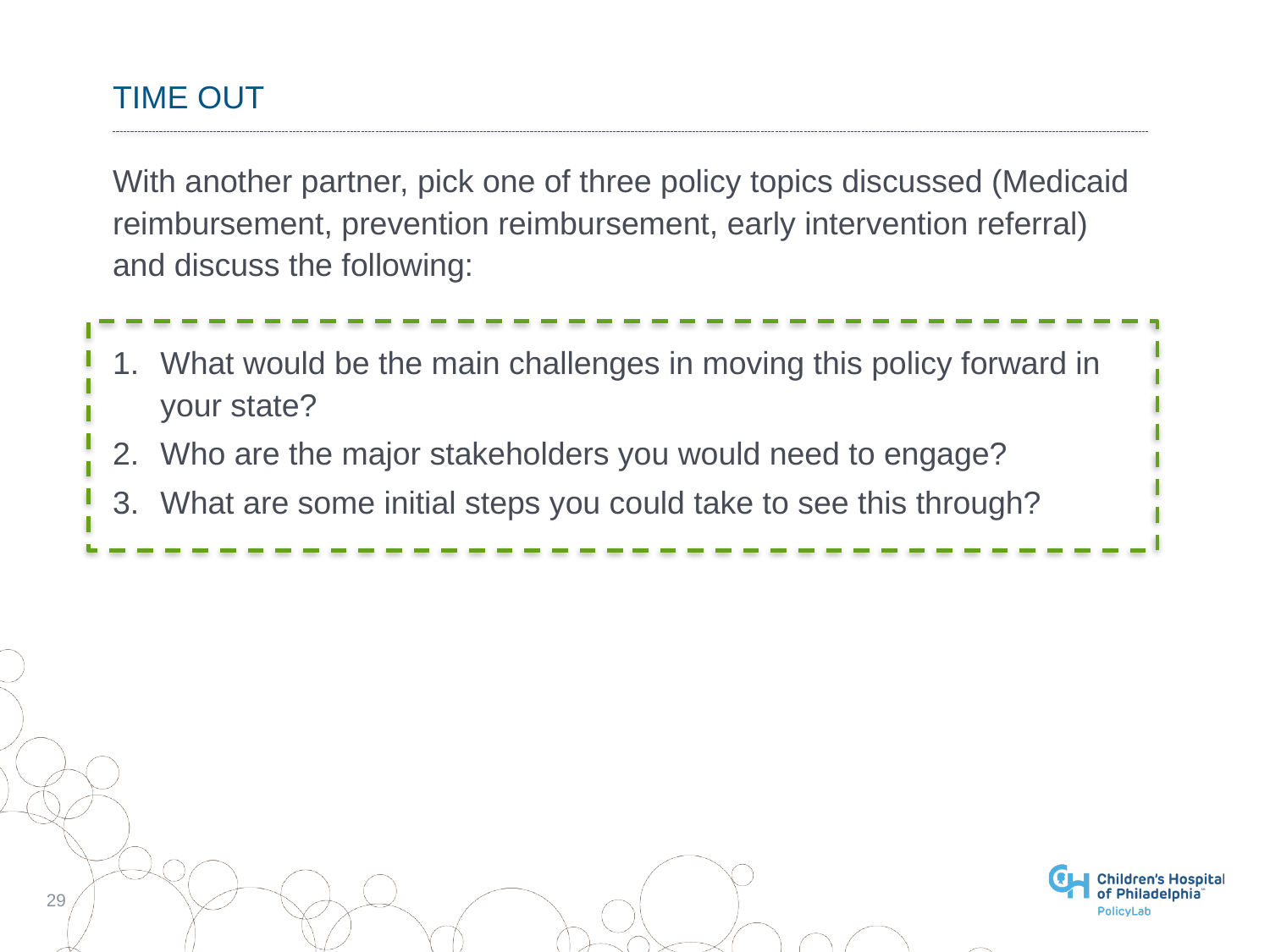

# time out
With another partner, pick one of three policy topics discussed (Medicaid reimbursement, prevention reimbursement, early intervention referral) and discuss the following:

What would be the main challenges in moving this policy forward in your state?
Who are the major stakeholders you would need to engage?
What are some initial steps you could take to see this through?

29